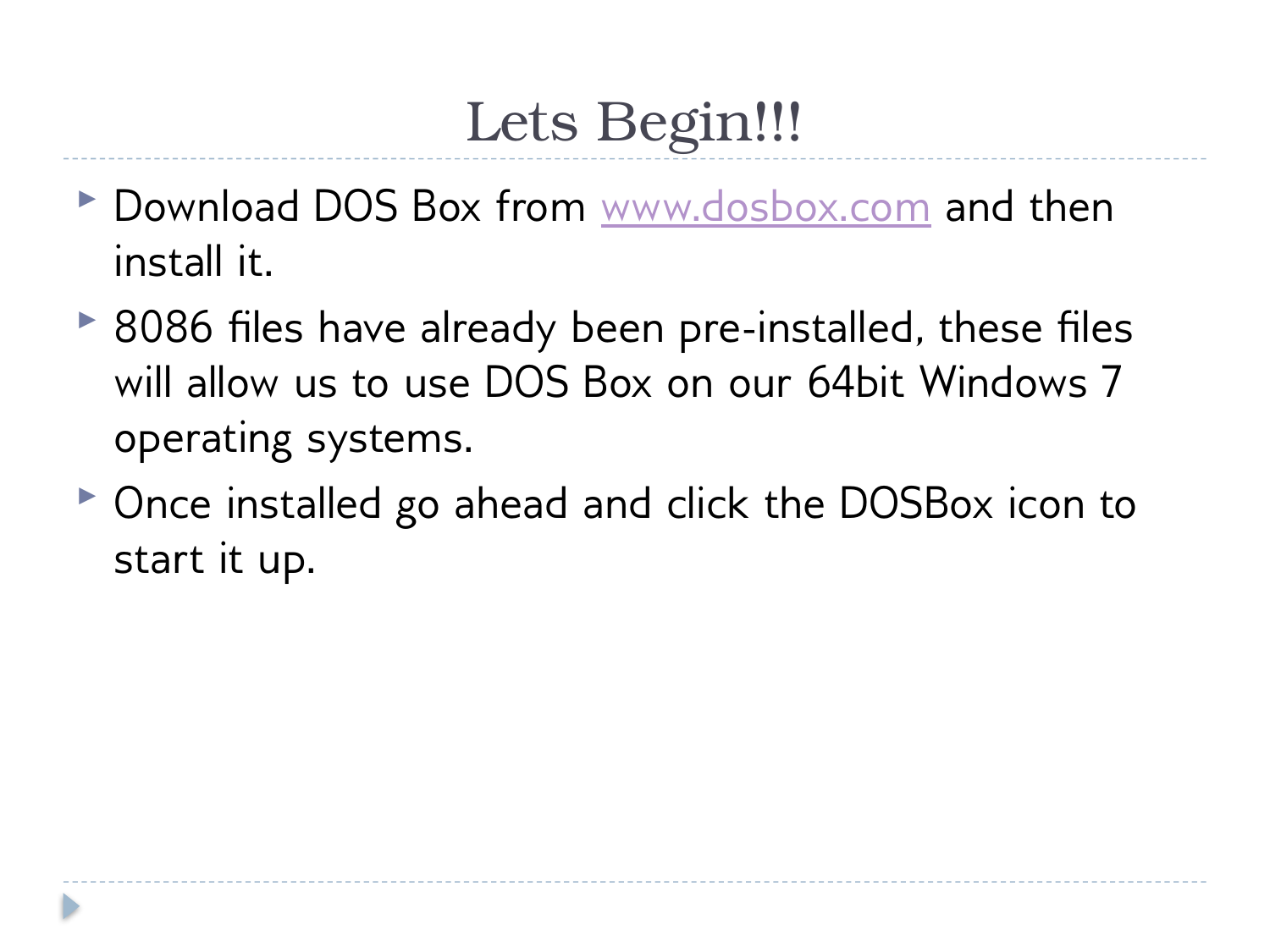

# Lets Begin!!!
Download DOS Box from www.dosbox.com and then install it.
8086 files have already been pre-installed, these files will allow us to use DOS Box on our 64bit Windows 7 operating systems.
Once installed go ahead and click the DOSBox icon to start it up.